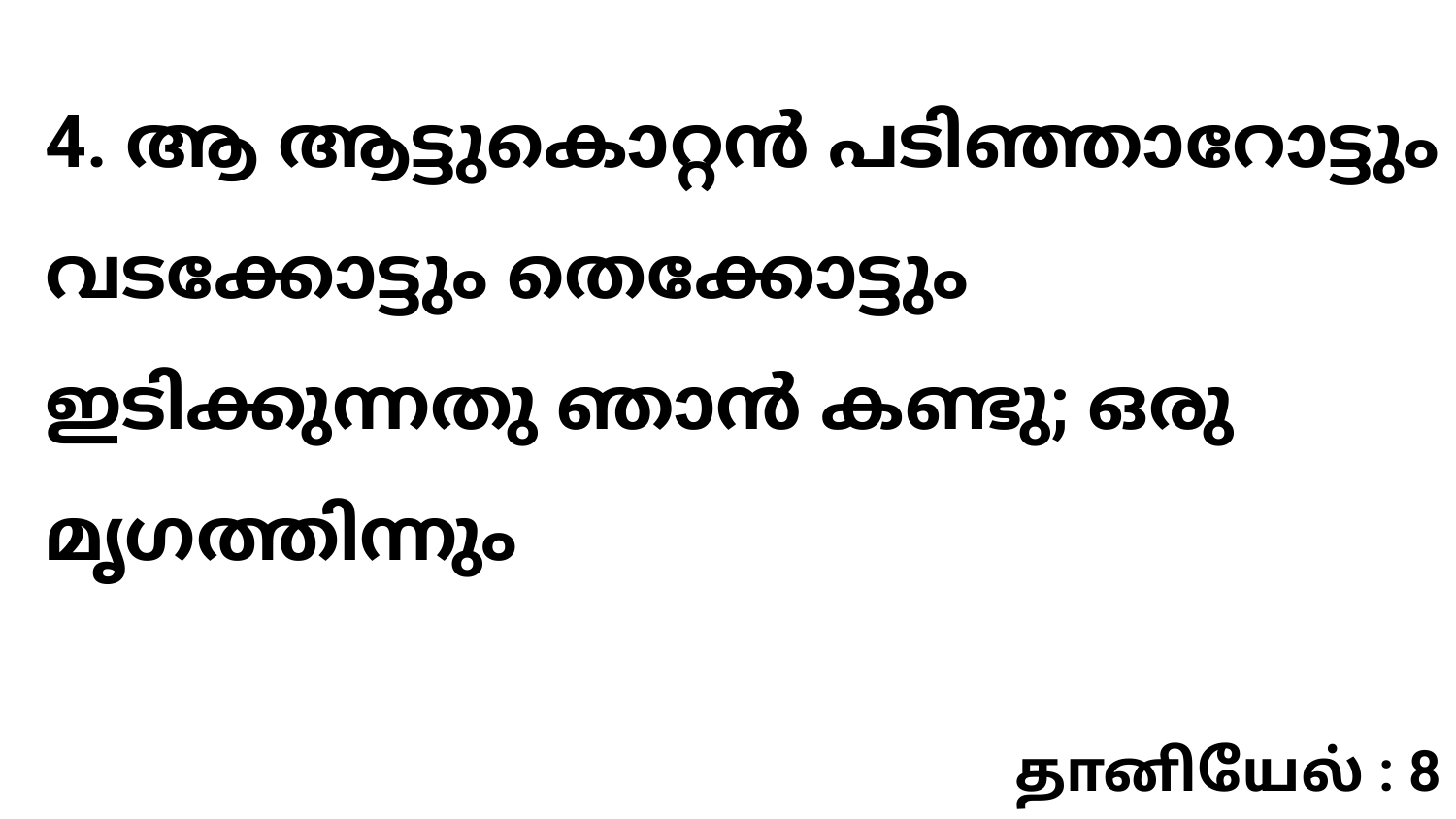

4. ആ ആട്ടുകൊറ്റൻ പടിഞ്ഞാറോട്ടും വടക്കോട്ടും തെക്കോട്ടും ഇടിക്കുന്നതു ഞാൻ കണ്ടു; ഒരു മൃഗത്തിന്നും
தானியேல் : 8